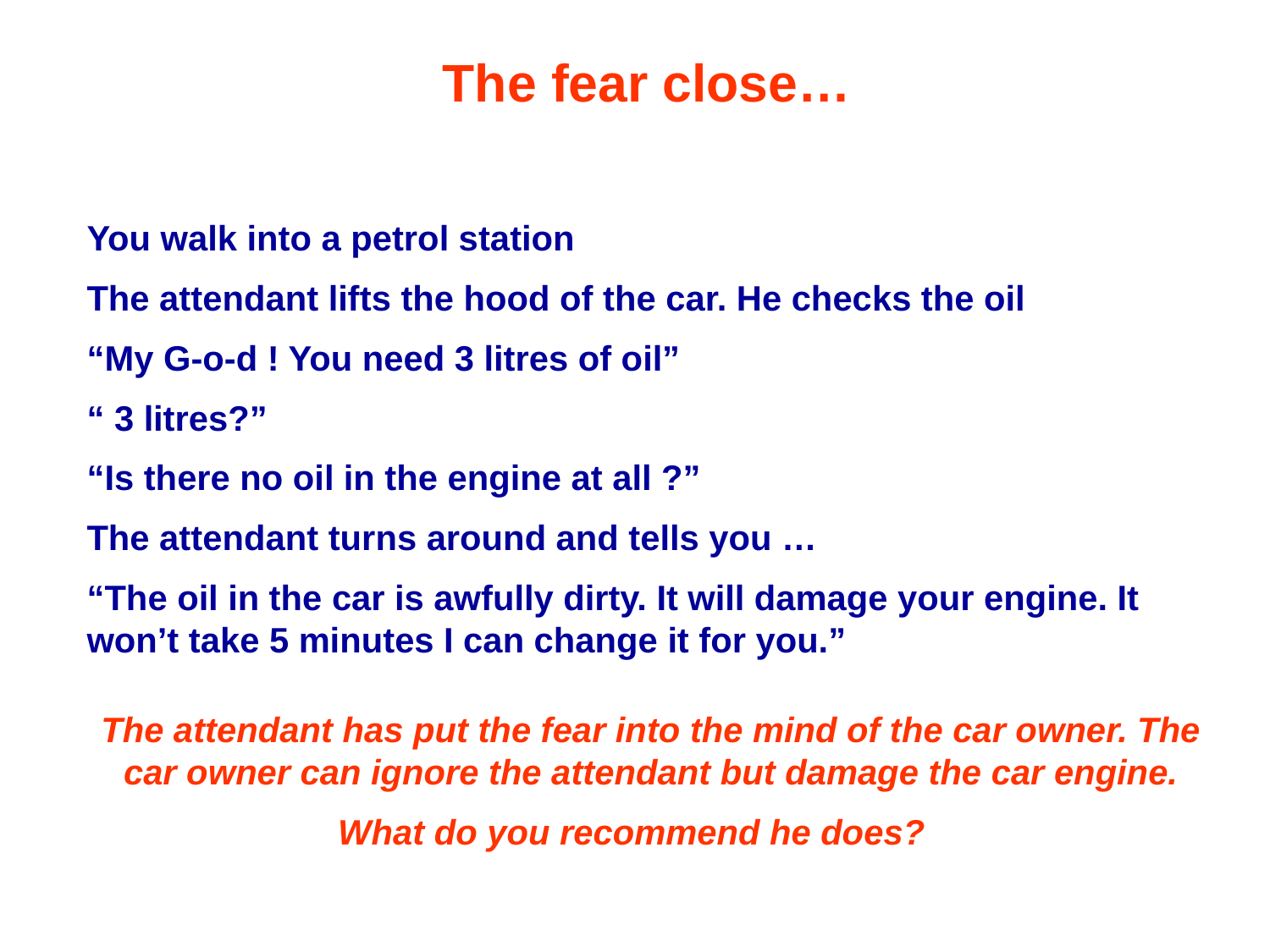

The fear close…
You walk into a petrol station
The attendant lifts the hood of the car. He checks the oil
“My G-o-d ! You need 3 litres of oil”
“ 3 litres?”
“Is there no oil in the engine at all ?”
The attendant turns around and tells you …
“The oil in the car is awfully dirty. It will damage your engine. It won’t take 5 minutes I can change it for you.”

The attendant has put the fear into the mind of the car owner. The car owner can ignore the attendant but damage the car engine.
What do you recommend he does?